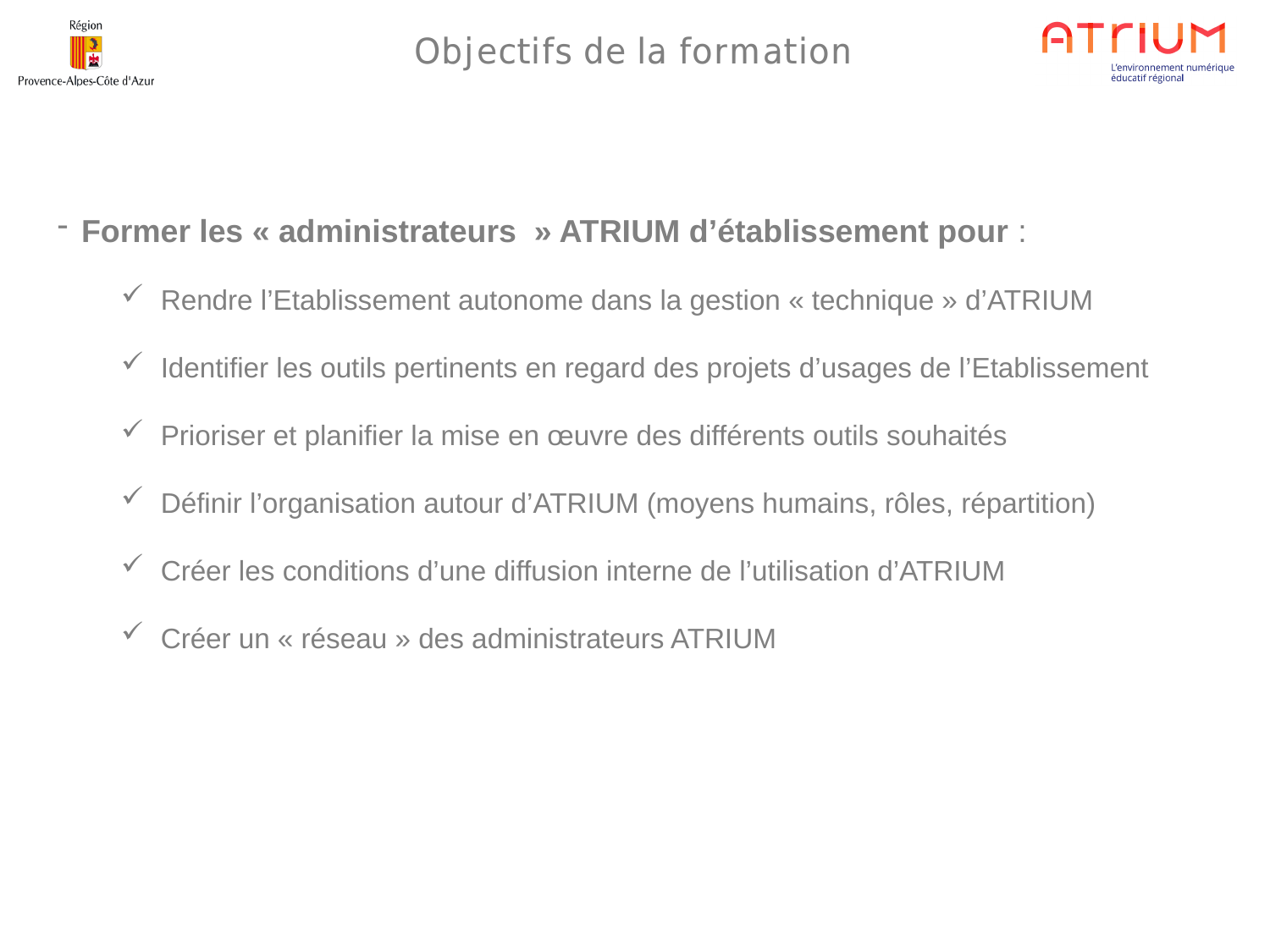

Objectifs de la formation
Former les « administrateurs  » ATRIUM d’établissement pour :
Rendre l’Etablissement autonome dans la gestion « technique » d’ATRIUM
Identifier les outils pertinents en regard des projets d’usages de l’Etablissement
Prioriser et planifier la mise en œuvre des différents outils souhaités
Définir l’organisation autour d’ATRIUM (moyens humains, rôles, répartition)
Créer les conditions d’une diffusion interne de l’utilisation d’ATRIUM
Créer un « réseau » des administrateurs ATRIUM